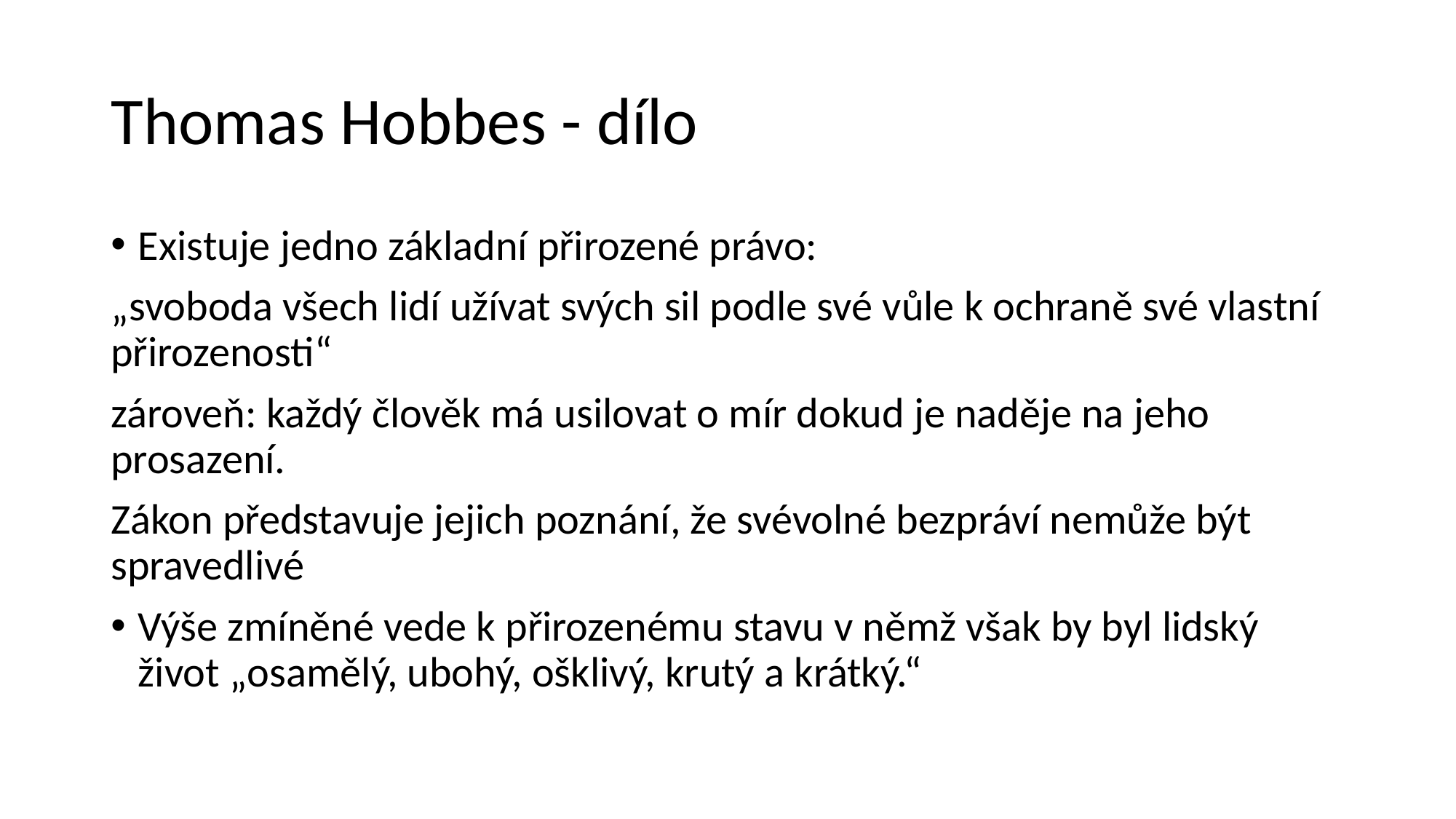

# Thomas Hobbes - dílo
Existuje jedno základní přirozené právo:
„svoboda všech lidí užívat svých sil podle své vůle k ochraně své vlastní přirozenosti“
zároveň: každý člověk má usilovat o mír dokud je naděje na jeho prosazení.
Zákon představuje jejich poznání, že svévolné bezpráví nemůže být spravedlivé
Výše zmíněné vede k přirozenému stavu v němž však by byl lidský život „osamělý, ubohý, ošklivý, krutý a krátký.“